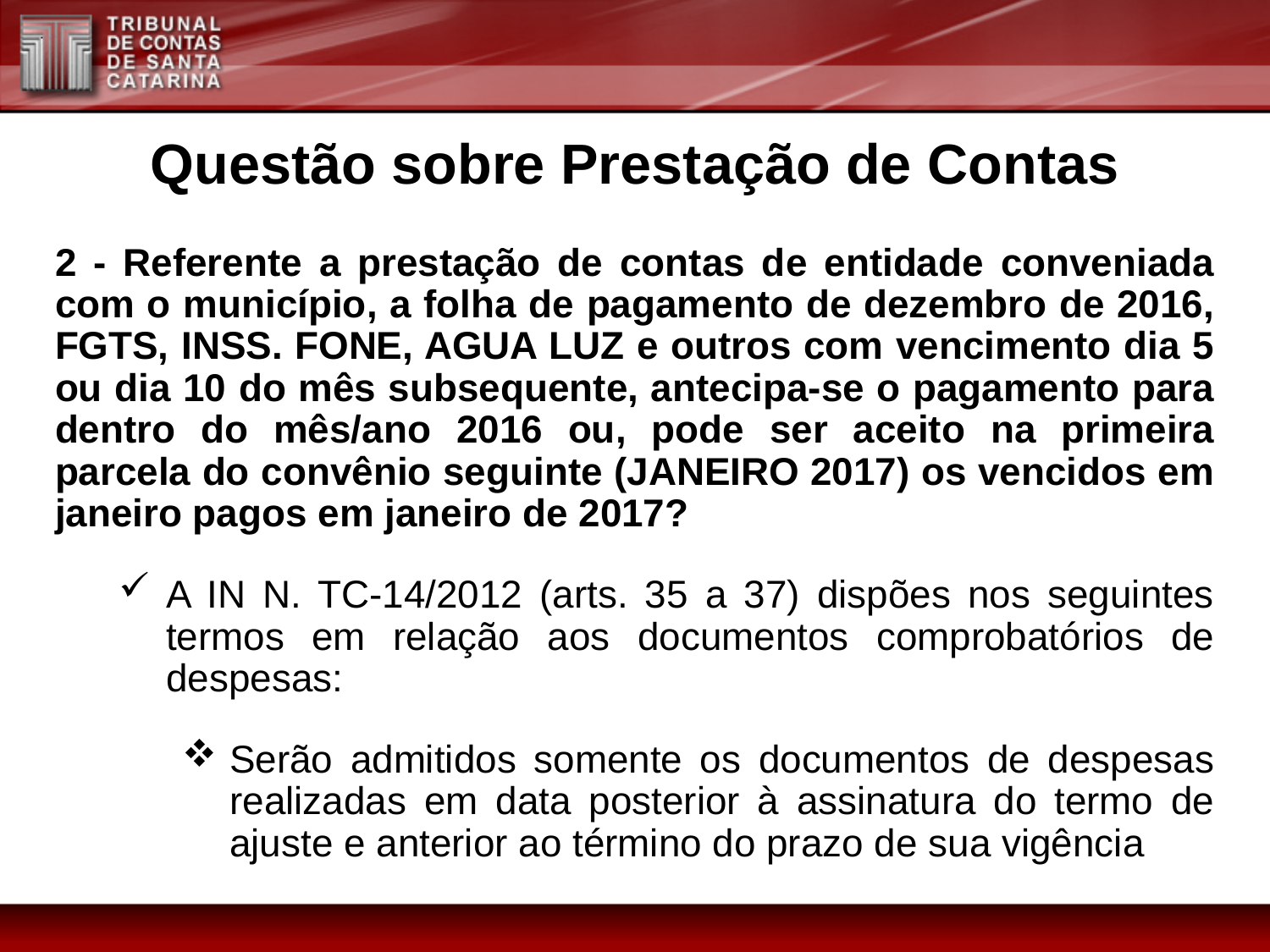

Questão sobre Prestação de Contas
2 - Referente a prestação de contas de entidade conveniada com o município, a folha de pagamento de dezembro de 2016, FGTS, INSS. FONE, AGUA LUZ e outros com vencimento dia 5 ou dia 10 do mês subsequente, antecipa-se o pagamento para dentro do mês/ano 2016 ou, pode ser aceito na primeira parcela do convênio seguinte (JANEIRO 2017) os vencidos em janeiro pagos em janeiro de 2017?
A IN N. TC-14/2012 (arts. 35 a 37) dispões nos seguintes termos em relação aos documentos comprobatórios de despesas:
Serão admitidos somente os documentos de despesas realizadas em data posterior à assinatura do termo de ajuste e anterior ao término do prazo de sua vigência